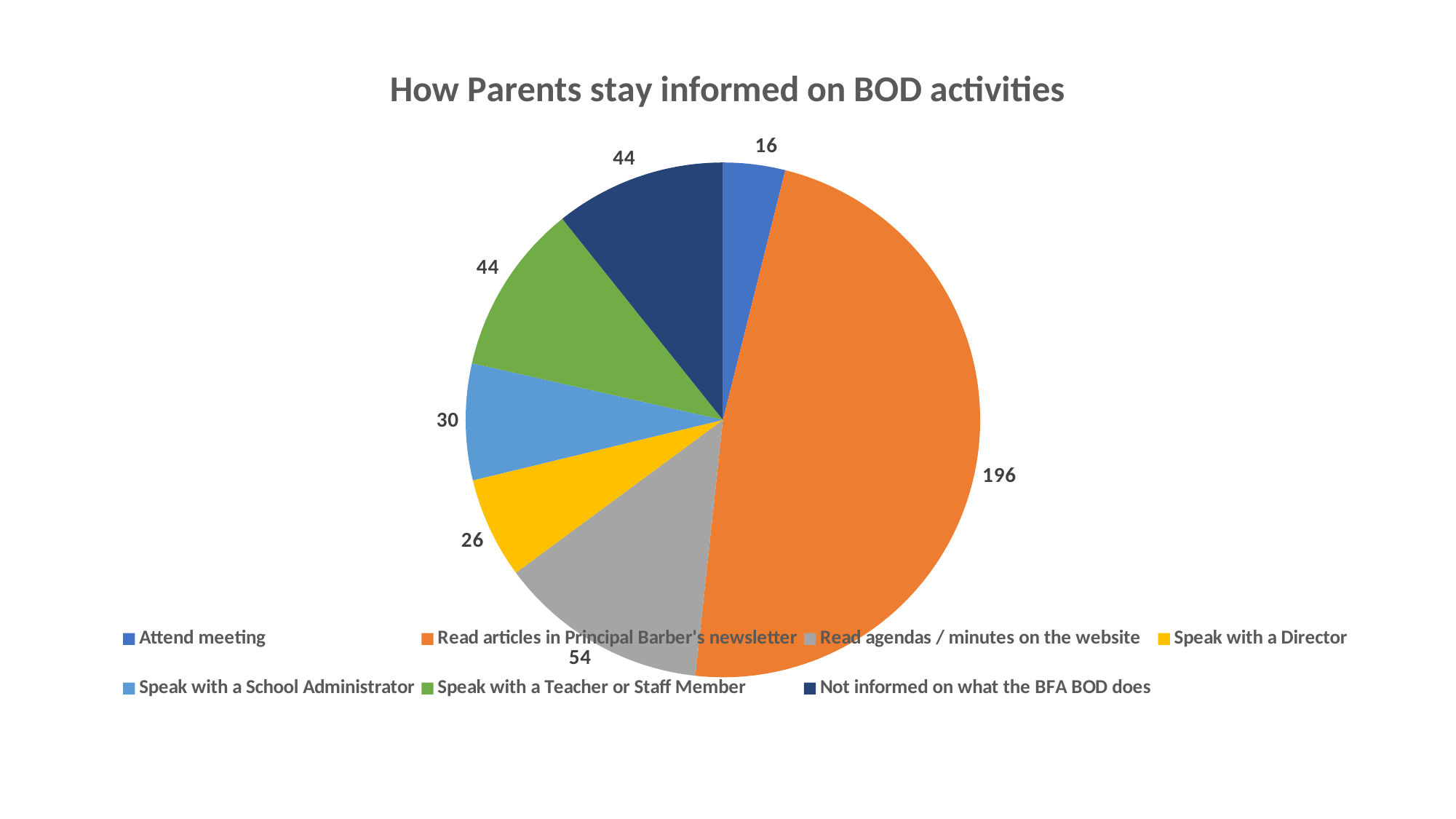

#

### Chart: How Parents stay informed on BOD activities

| Category | Series 1 |
|---|---|
| Attend meeting | 16.0 |
| Read articles in Principal Barber's newsletter | 196.0 |
| Read agendas / minutes on the website | 54.0 |
| Speak with a Director | 26.0 |
| Speak with a School Administrator | 30.0 |
| Speak with a Teacher or Staff Member | 44.0 |
| Not informed on what the BFA BOD does | 44.0 |